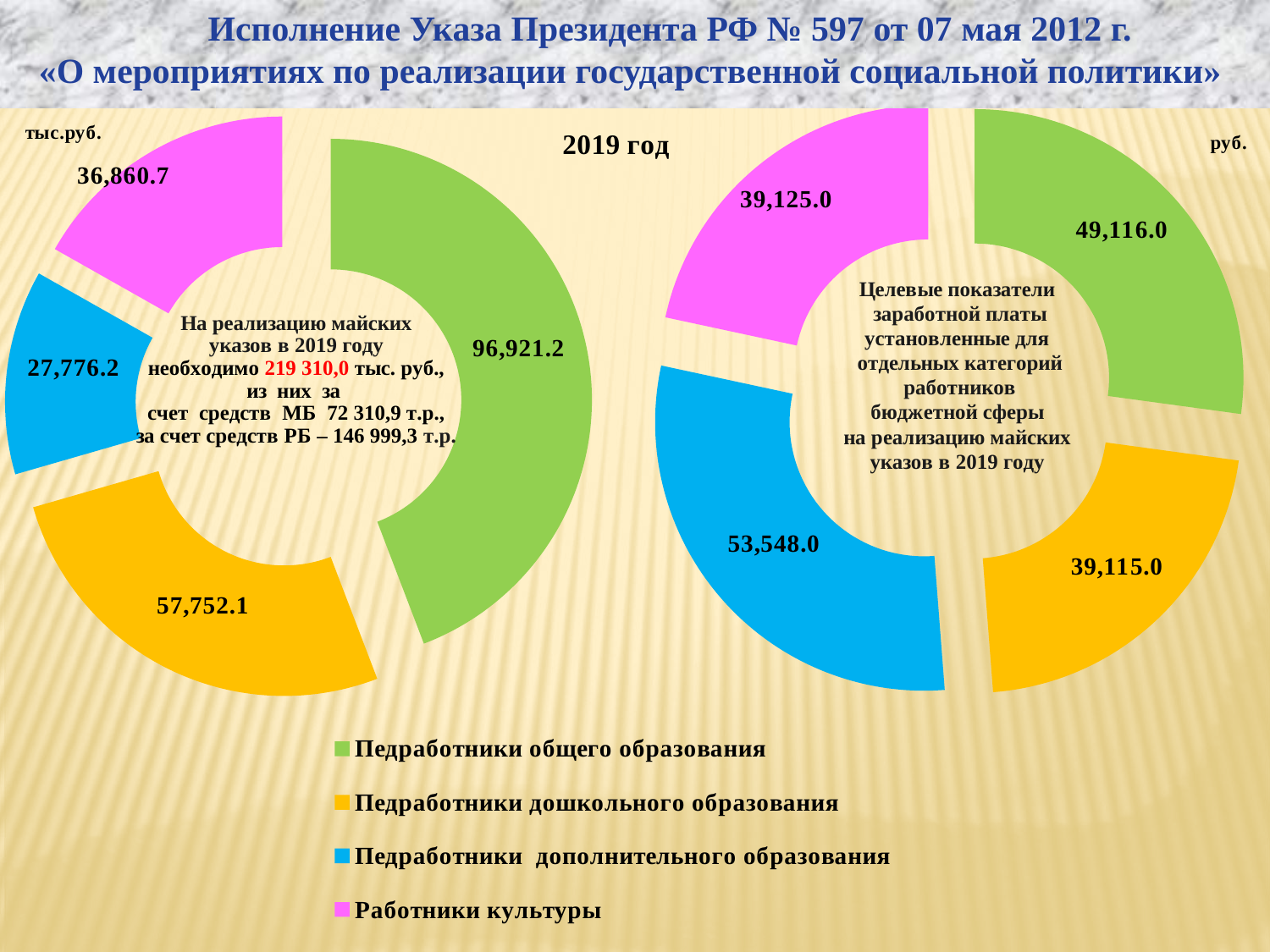

Исполнение Указа Президента РФ № 597 от 07 мая 2012 г.
«О мероприятиях по реализации государственной социальной политики»

### Chart

| Category | Столбец1 |
|---|---|
| Педработники общего образования | 49116.0 |
| Педработники дошкольного образования | 39115.0 |
| Педработники  дополнительного образования  | 53548.0 |
| Работники культуры | 39125.0 |

### Chart: 2019 год

| Category | 2019 год |
|---|---|
| Педработники общего образования | 96921.2 |
| Педработники дошкольного образования | 57752.1 |
| Педработники  дополнительного образования  | 27776.2 |
| Работники культуры | 36860.7 |